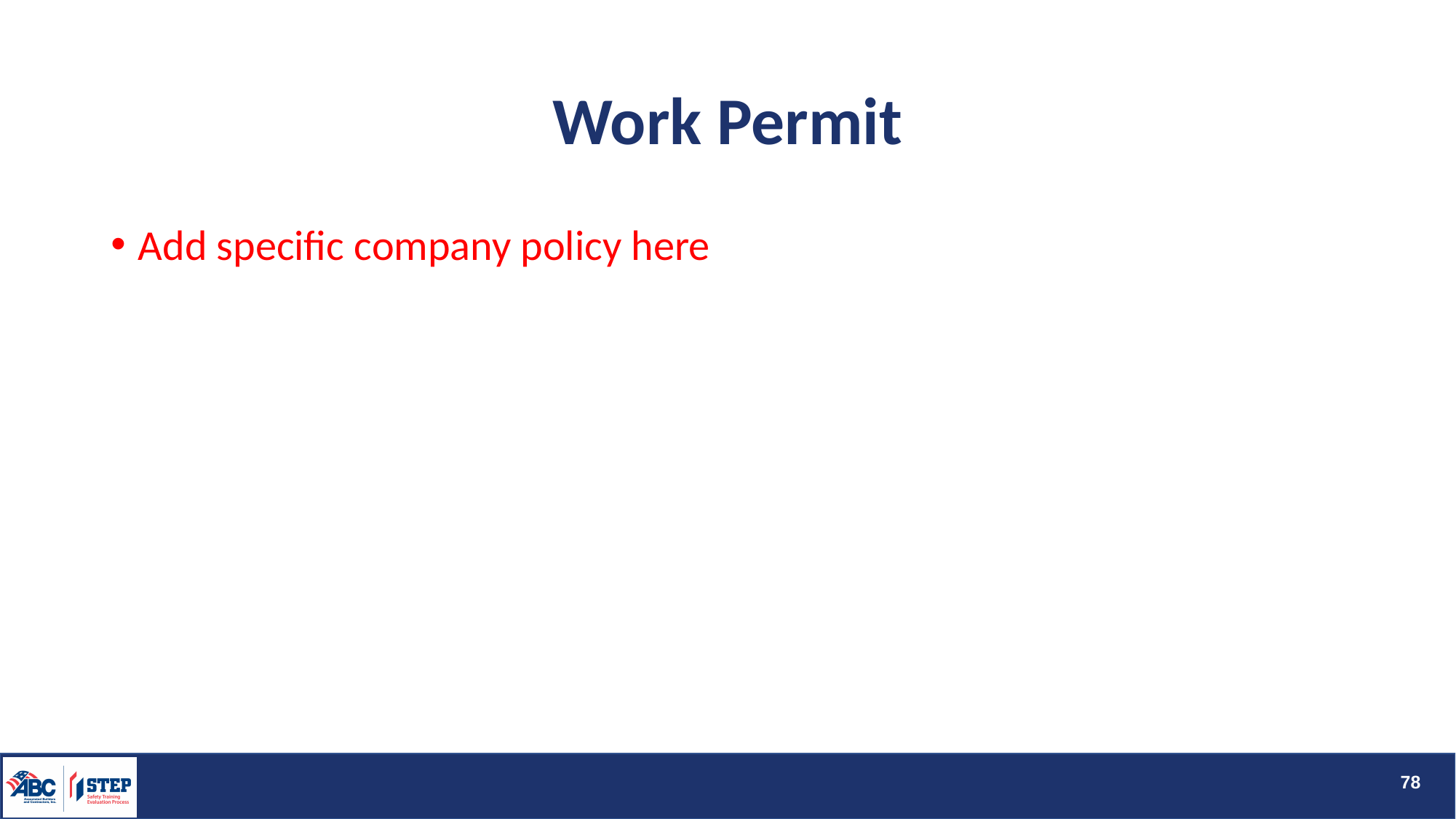

# Work Permit
Add specific company policy here
78